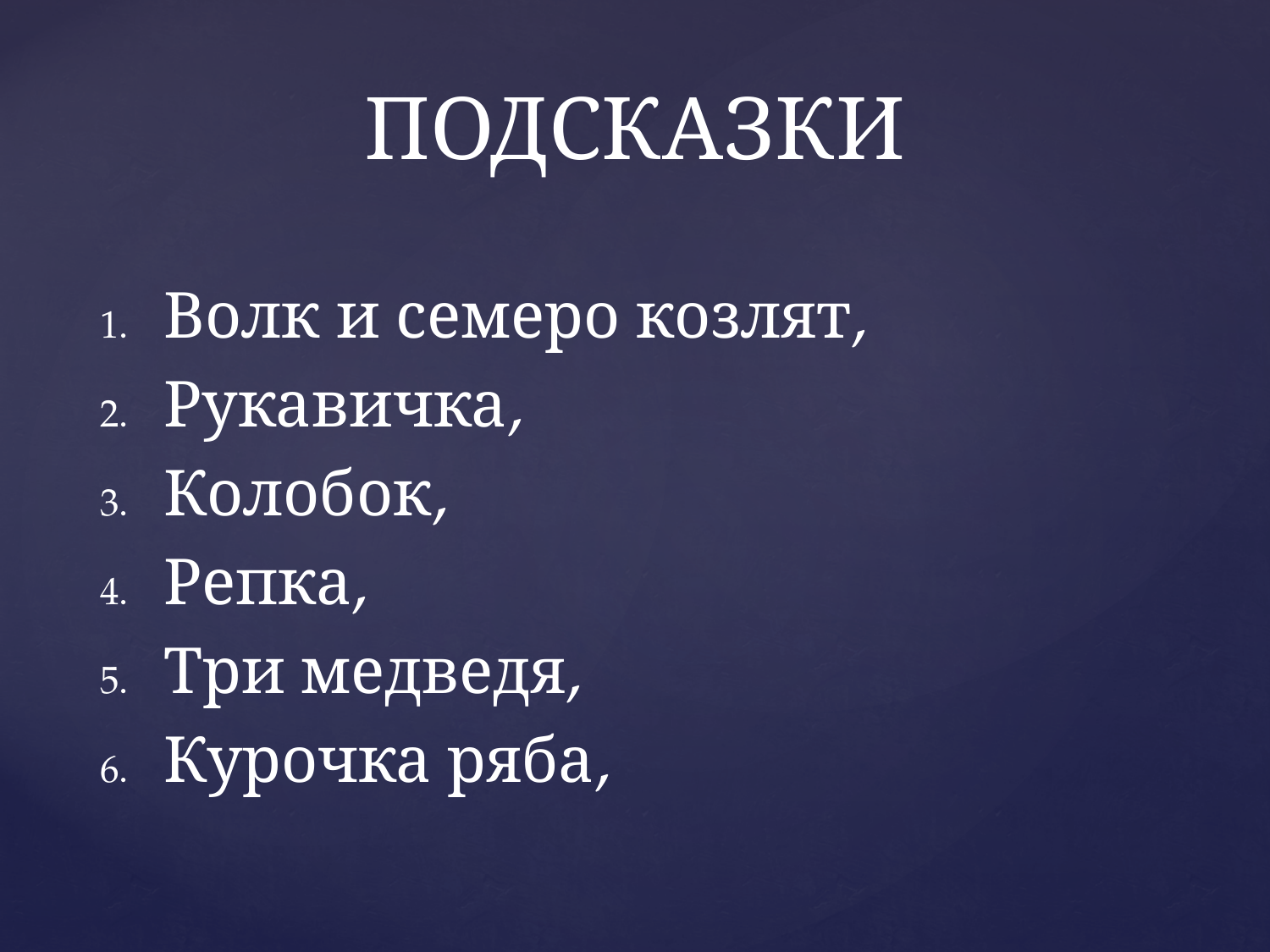

# ПОДСКАЗКИ
Волк и семеро козлят,
Рукавичка,
Колобок,
Репка,
Три медведя,
Курочка ряба,